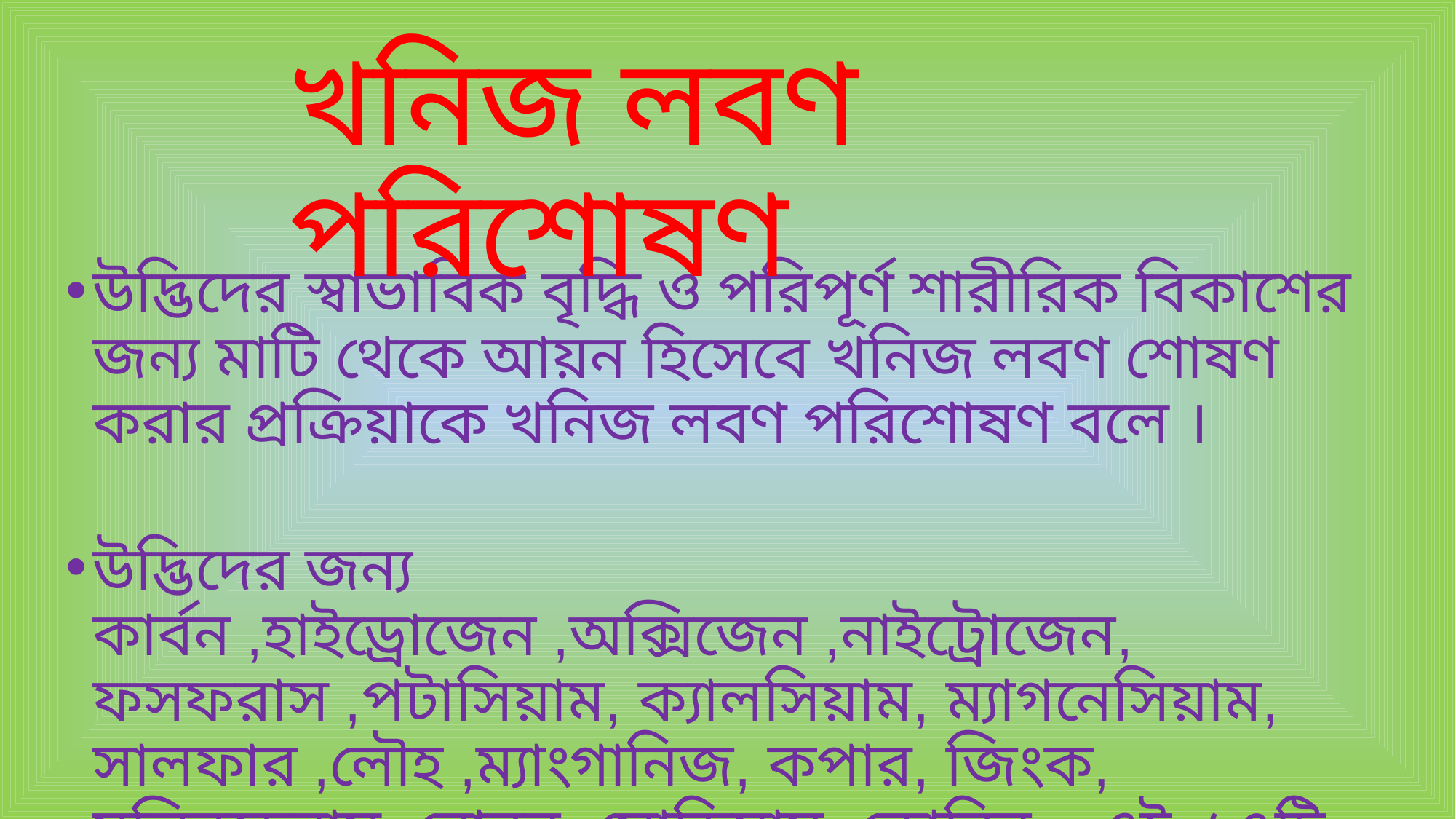

খনিজ লবণ পরিশোষণ
উদ্ভিদের স্বাভাবিক বৃদ্ধি ও পরিপূর্ণ শারীরিক বিকাশের জন্য মাটি থেকে আয়ন হিসেবে খনিজ লবণ শোষণ  করার প্রক্রিয়াকে খনিজ লবণ পরিশোষণ বলে ।
উদ্ভিদের জন্য কার্বন ,হাইড্রোজেন ,অক্সিজেন ,নাইট্রোজেন, ফসফরাস ,পটাসিয়াম, ক্যালসিয়াম, ম্যাগনেসিয়াম, সালফার ,লৌহ ,ম্যাংগানিজ, কপার, জিংক, মলিবডেনাম, বোরন, সোডিয়াম, ক্লোরিন – এই  ১৭টি উপাদান অত্যাবশ্যকীয়  ।